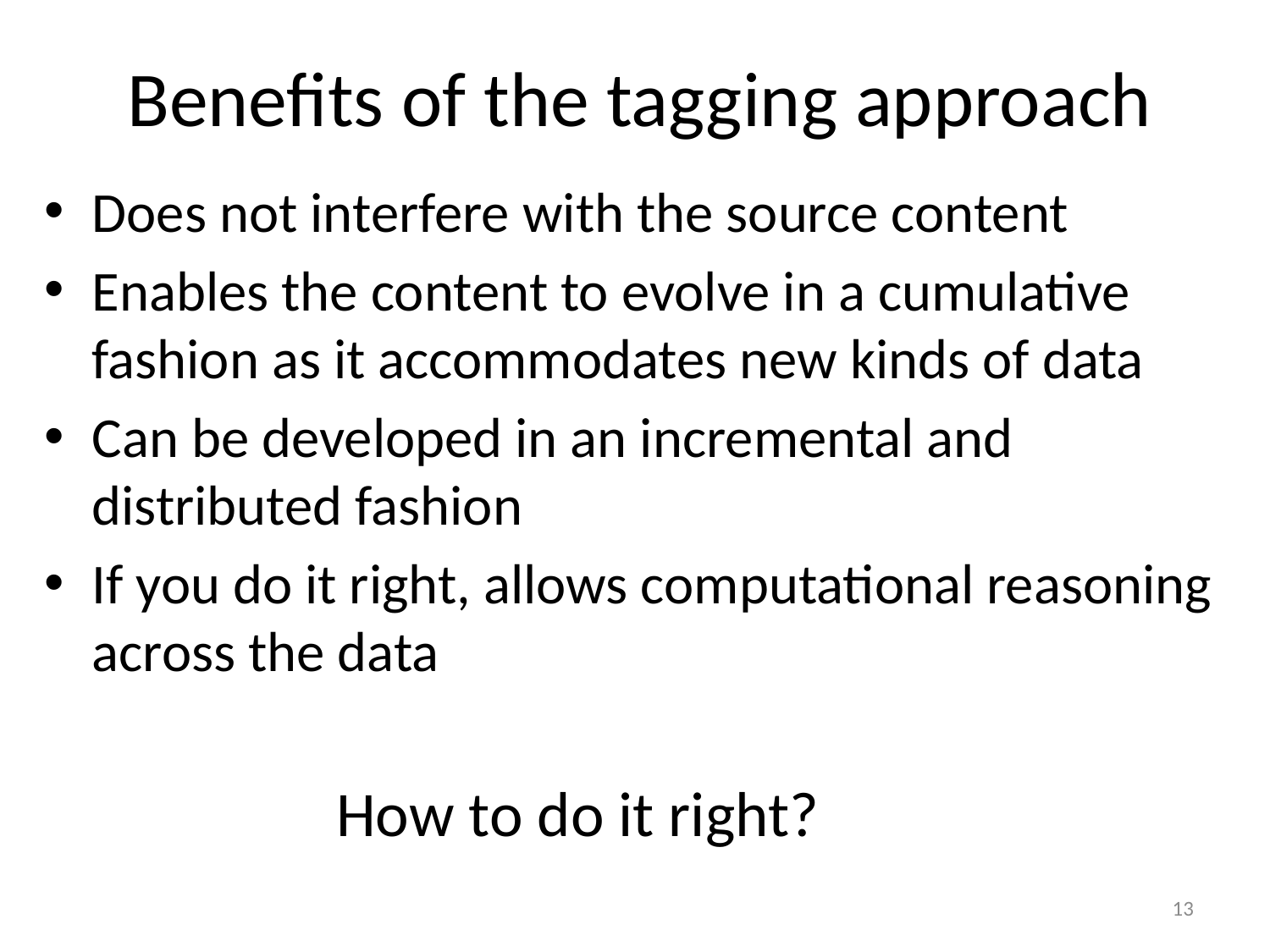

# Benefits of the tagging approach
Does not interfere with the source content
Enables the content to evolve in a cumulative fashion as it accommodates new kinds of data
Can be developed in an incremental and distributed fashion
If you do it right, allows computational reasoning across the data

How to do it right?
13